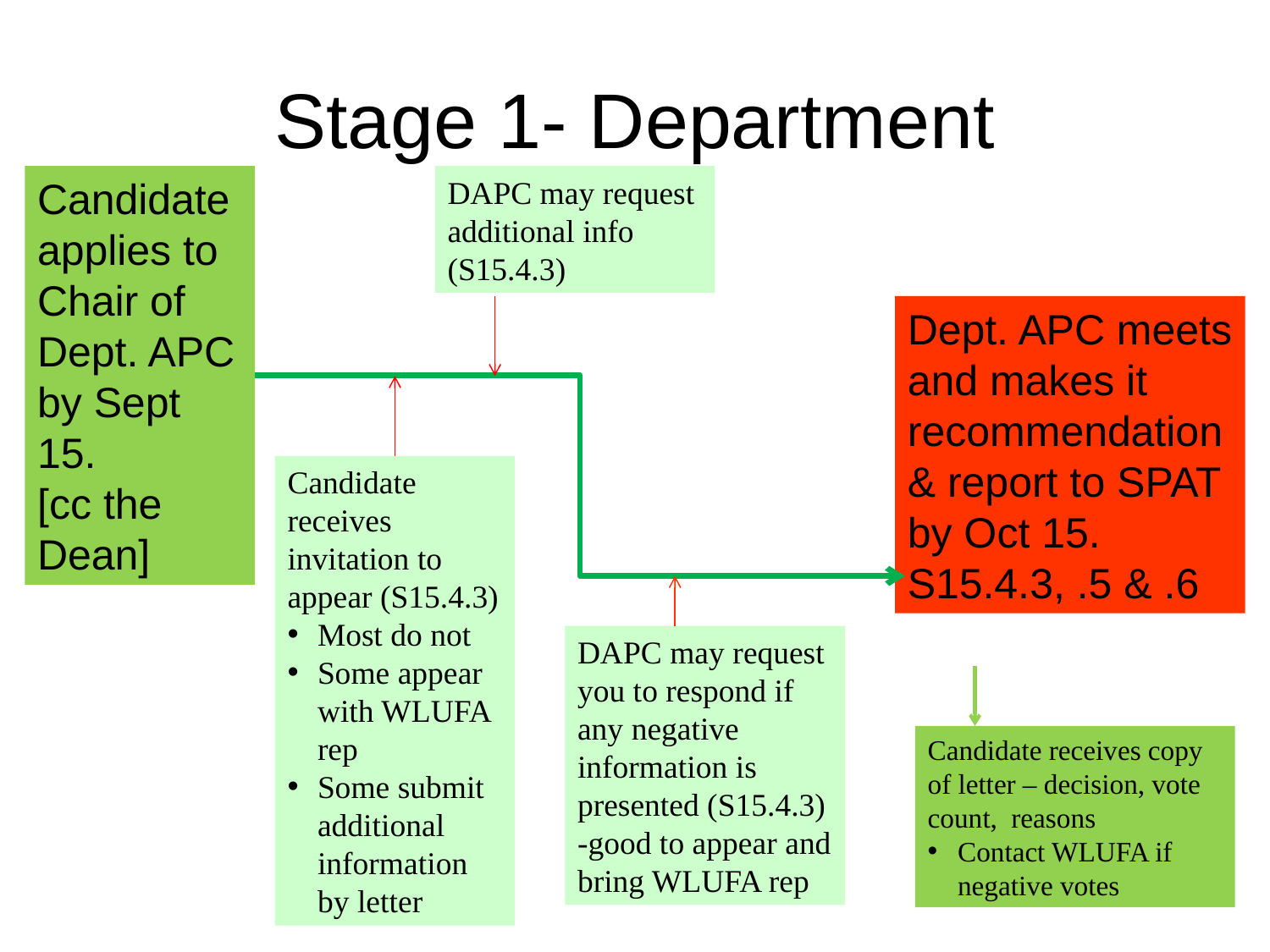

# Stage 1- Department
Candidate applies to Chair of Dept. APC by Sept 15.
[cc the Dean]
DAPC may request additional info (S15.4.3)
Dept. APC meets and makes it recommendation & report to SPAT by Oct 15.
S15.4.3, .5 & .6
Candidate receives invitation to appear (S15.4.3)
Most do not
Some appear with WLUFA rep
Some submit additional information by letter
DAPC may request you to respond if any negative information is presented (S15.4.3)
-good to appear and bring WLUFA rep
Candidate receives copy of letter – decision, vote count,  reasons
Contact WLUFA if negative votes